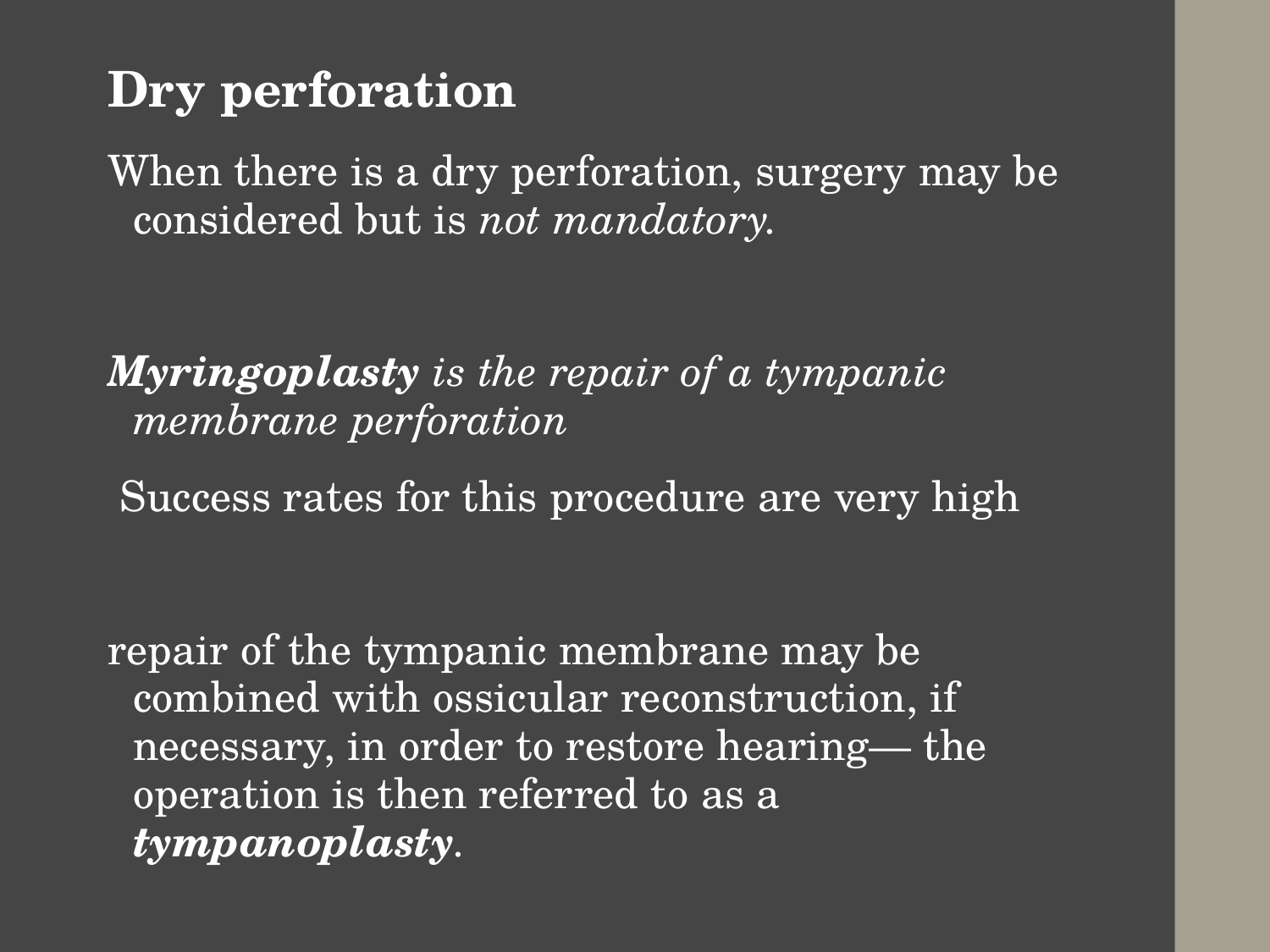

#
Dry perforation
When there is a dry perforation, surgery may be considered but is not mandatory.

Myringoplasty is the repair of a tympanic membrane perforation
 Success rates for this procedure are very high

repair of the tympanic membrane may be combined with ossicular reconstruction, if necessary, in order to restore hearing— the operation is then referred to as a tympanoplasty.